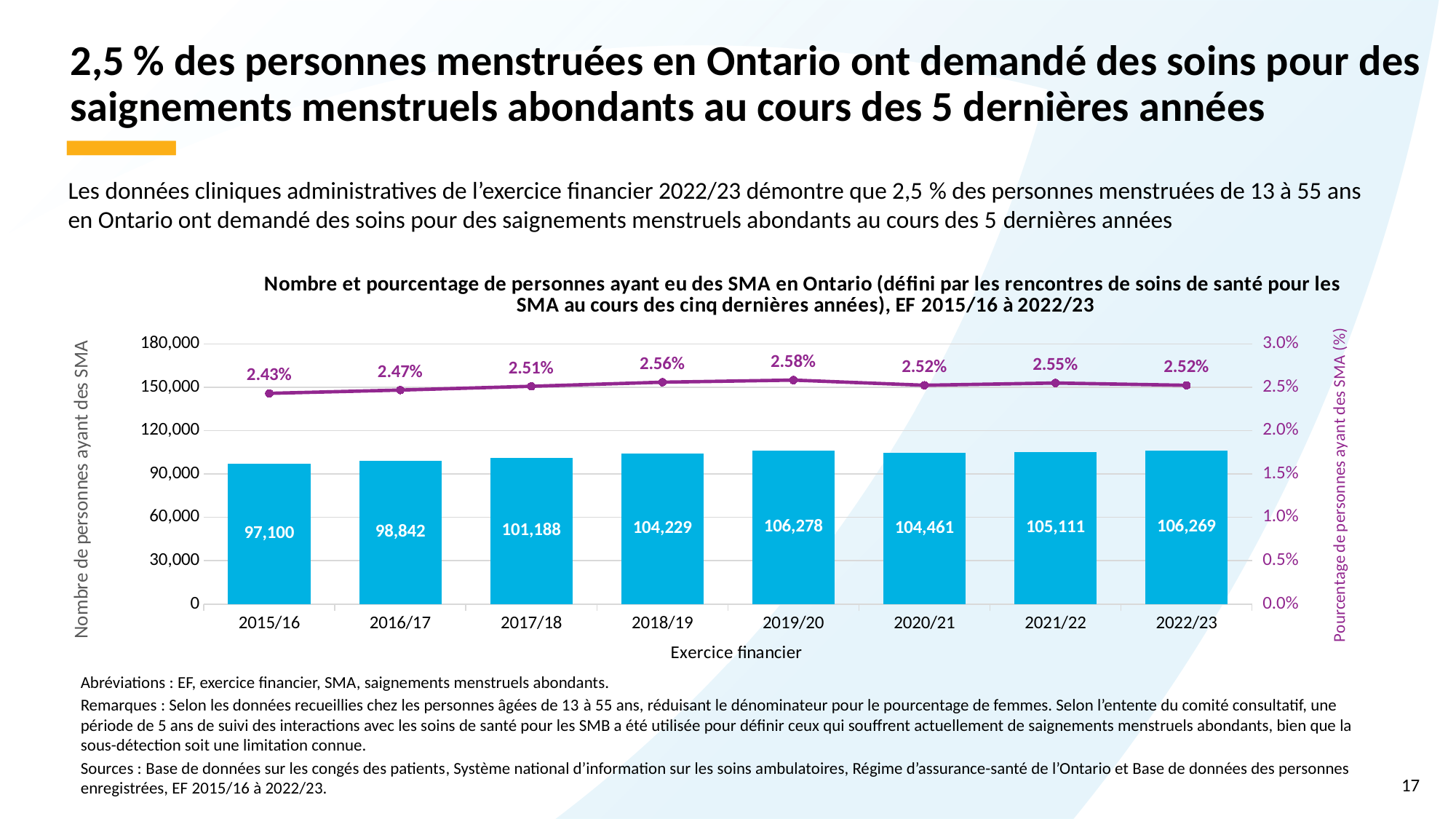

# 2,5 % des personnes menstruées en Ontario ont demandé des soins pour des saignements menstruels abondants au cours des 5 dernières années
Les données cliniques administratives de l’exercice financier 2022/23 démontre que 2,5 % des personnes menstruées de 13 à 55 ans en Ontario ont demandé des soins pour des saignements menstruels abondants au cours des 5 dernières années

### Chart: Nombre et pourcentage de personnes ayant eu des SMA en Ontario (défini par les rencontres de soins de santé pour les SMA au cours des cinq dernières années), EF 2015/16 à 2022/23

| Category | Nombre de personnes ayant demandé des soins pour des SMA au cours des 5 dernières années | taux (%) |
|---|---|---|
| 2015/16 | 97100.0 | 0.024293773 |
| 2016/17 | 98842.0 | 0.024670078 |
| 2017/18 | 101188.0 | 0.025106043 |
| 2018/19 | 104229.0 | 0.025577349 |
| 2019/20 | 106278.0 | 0.025820248 |
| 2020/21 | 104461.0 | 0.025224193 |
| 2021/22 | 105111.0 | 0.025483493 |
| 2022/23 | 106269.0 | 0.025220261 |
Abréviations : EF, exercice financier, SMA, saignements menstruels abondants.
Remarques : Selon les données recueillies chez les personnes âgées de 13 à 55 ans, réduisant le dénominateur pour le pourcentage de femmes. Selon l’entente du comité consultatif, une période de 5 ans de suivi des interactions avec les soins de santé pour les SMB a été utilisée pour définir ceux qui souffrent actuellement de saignements menstruels abondants, bien que la sous-détection soit une limitation connue.
Sources : Base de données sur les congés des patients, Système national d’information sur les soins ambulatoires, Régime d’assurance-santé de l’Ontario et Base de données des personnes enregistrées, EF 2015/16 à 2022/23.
17